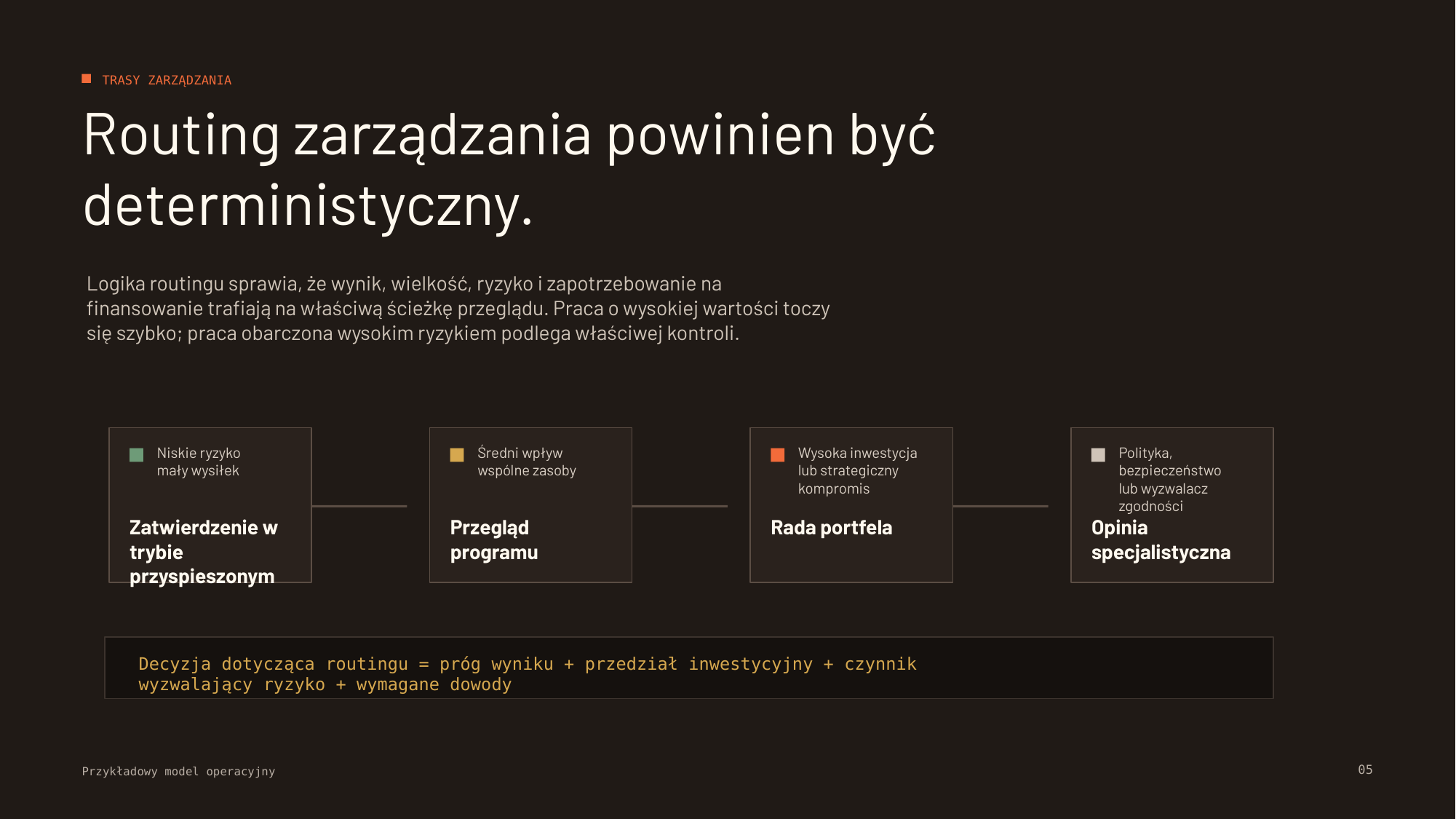

TRASY ZARZĄDZANIA

Routing zarządzania powinien być deterministyczny.
Logika routingu sprawia, że wynik, wielkość, ryzyko i zapotrzebowanie na finansowanie trafiają na właściwą ścieżkę przeglądu. Praca o wysokiej wartości toczy się szybko; praca obarczona wysokim ryzykiem podlega właściwej kontroli.

Niskie ryzyko
mały wysiłek
Średni wpływ
wspólne zasoby
Wysoka inwestycja
lub strategiczny kompromis
Polityka, bezpieczeństwo
lub wyzwalacz zgodności

Zatwierdzenie w trybie przyspieszonym
Przegląd programu
Rada portfela
Opinia specjalistyczna

Decyzja dotycząca routingu = próg wyniku + przedział inwestycyjny + czynnik wyzwalający ryzyko + wymagane dowody
05
Przykładowy model operacyjny